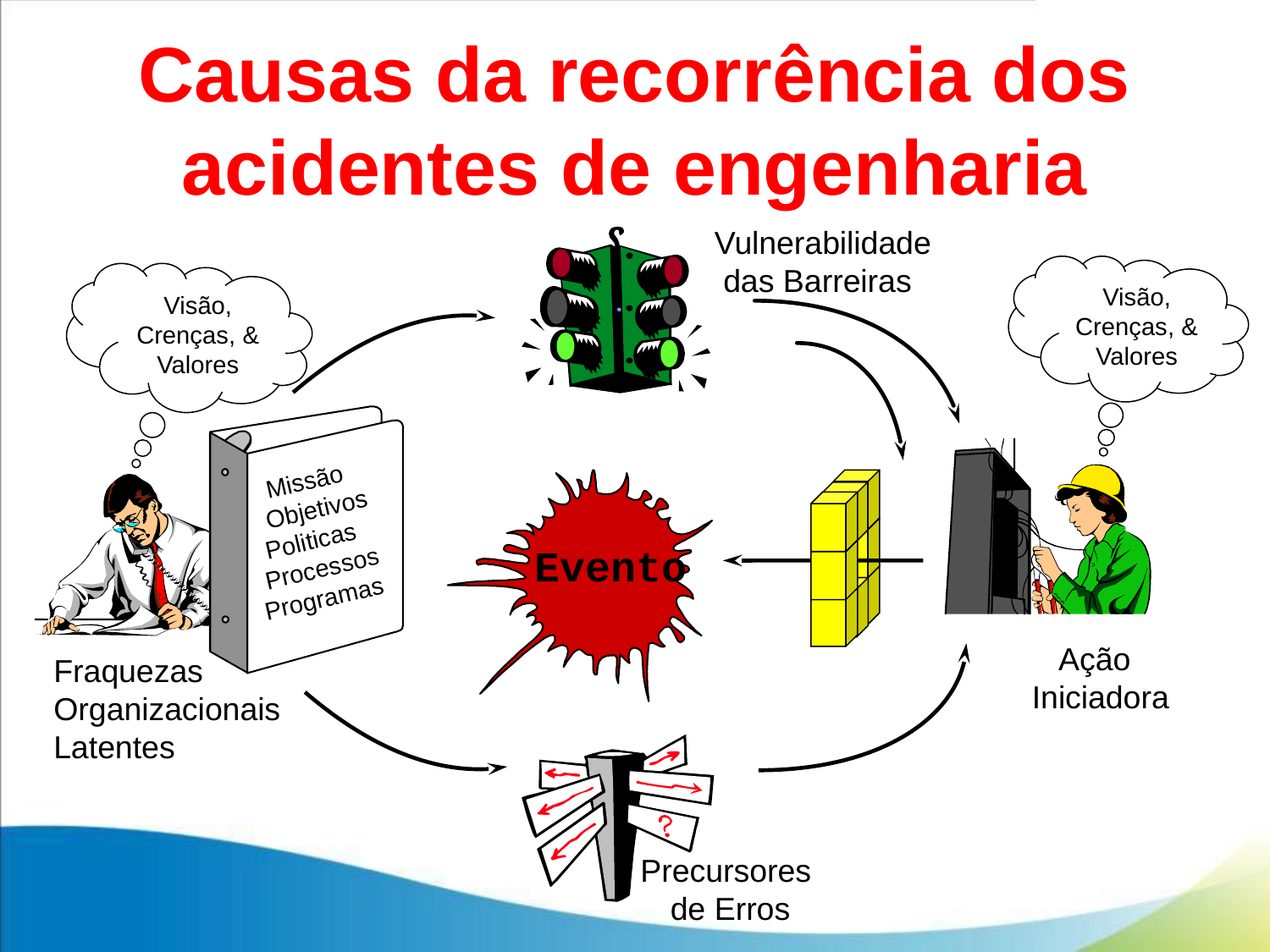

# Causas da recorrência dos acidentes de engenharia
Vulnerabilidade
 das Barreiras

Visão, Crenças, &
Valores
Visão, Crenças, &
Valores

      Missão
     Objetivos
    Politicas
   Processos
  Programas

Fraquezas
Organizacionais
Latentes

   Ação
Iniciadora

Evento

Precursores
de Erros